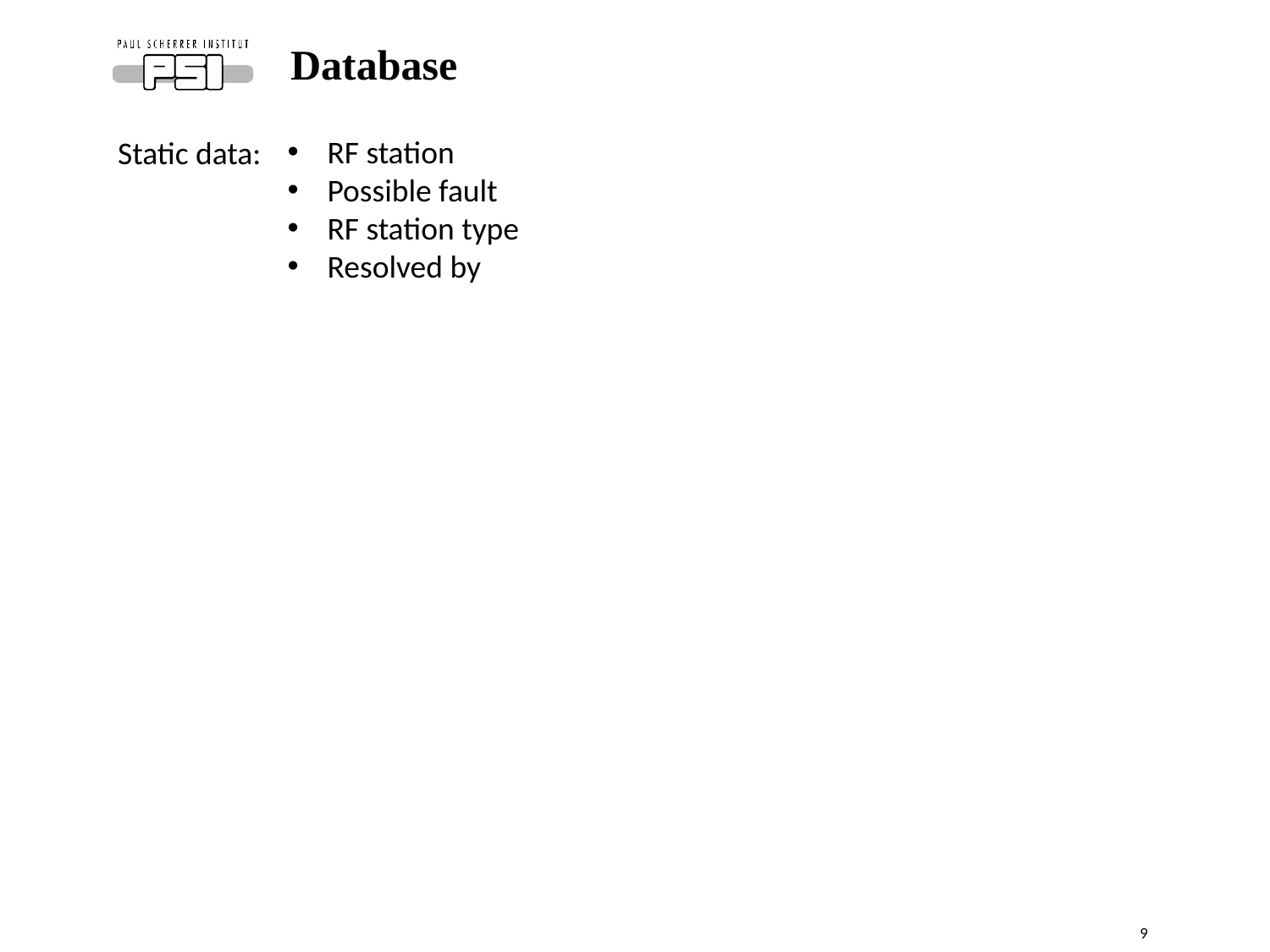

Database
RF station
Possible fault
RF station type
Resolved by
Static data:
9